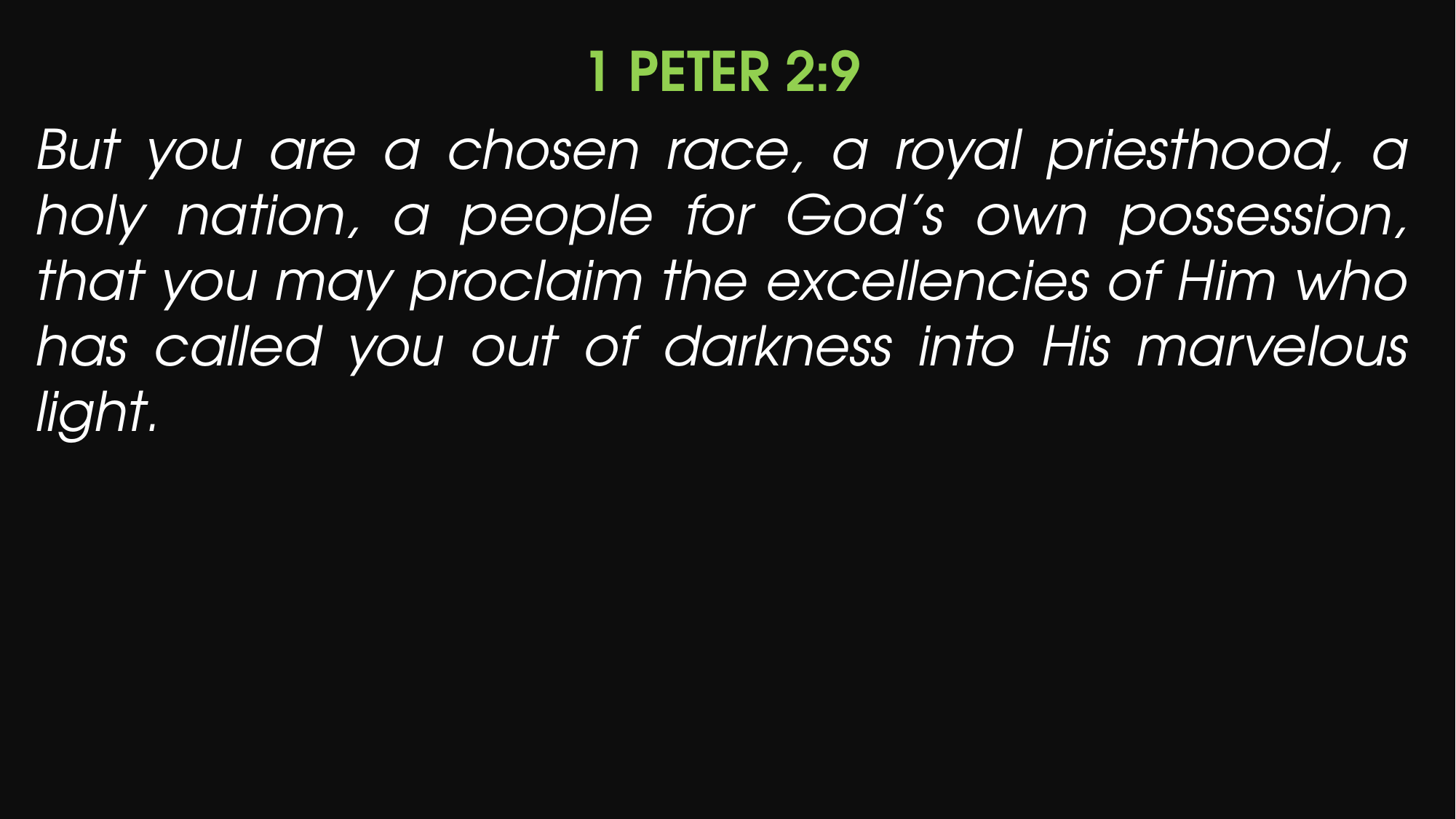

1 Peter 2:9
But you are a chosen race, a royal priesthood, a holy nation, a people for God’s own possession, that you may proclaim the excellencies of Him who has called you out of darkness into His marvelous light.